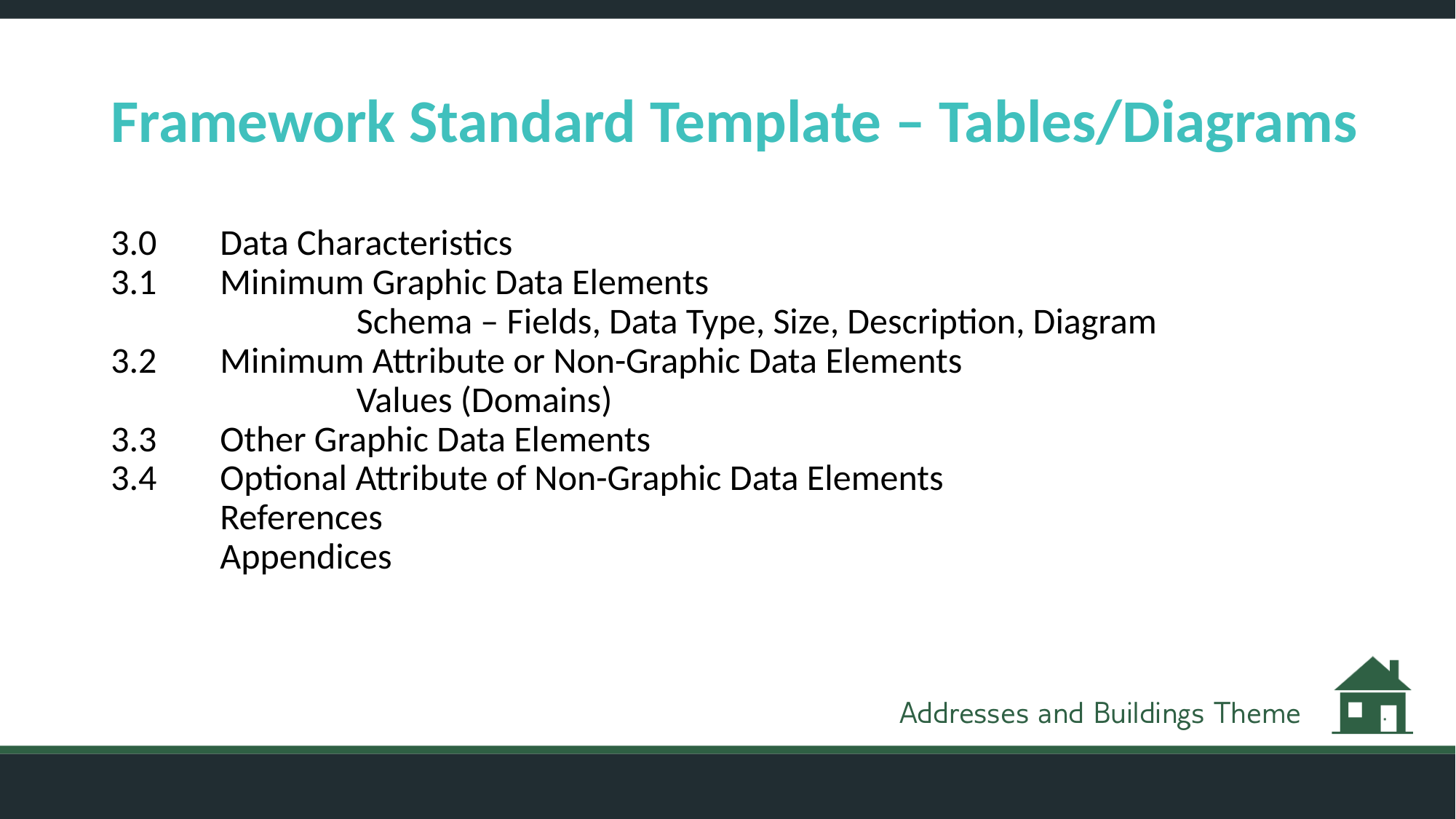

# Framework Standard Template – Tables/Diagrams
3.0	Data Characteristics
3.1	Minimum Graphic Data Elements
		Schema – Fields, Data Type, Size, Description, Diagram
3.2	Minimum Attribute or Non-Graphic Data Elements
		Values (Domains)
3.3	Other Graphic Data Elements
3.4	Optional Attribute of Non-Graphic Data Elements
	References
	Appendices